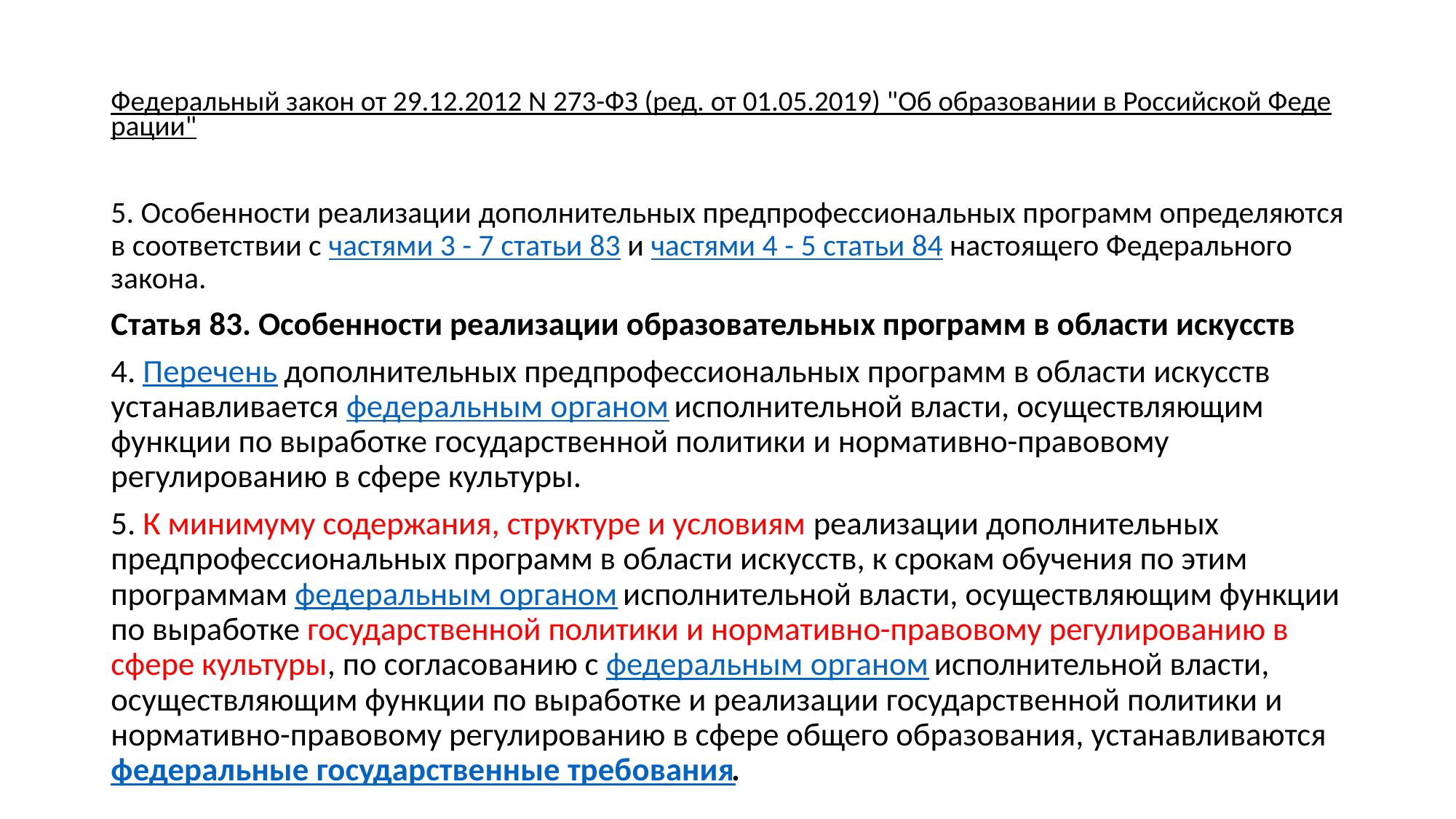

# Федеральный закон от 29.12.2012 N 273-ФЗ (ред. от 01.05.2019) "Об образовании в Российской Федерации"
5. Особенности реализации дополнительных предпрофессиональных программ определяются в соответствии с частями 3 - 7 статьи 83 и частями 4 - 5 статьи 84 настоящего Федерального закона.
Статья 83. Особенности реализации образовательных программ в области искусств
4. Перечень дополнительных предпрофессиональных программ в области искусств устанавливается федеральным органом исполнительной власти, осуществляющим функции по выработке государственной политики и нормативно-правовому регулированию в сфере культуры.
5. К минимуму содержания, структуре и условиям реализации дополнительных предпрофессиональных программ в области искусств, к срокам обучения по этим программам федеральным органом исполнительной власти, осуществляющим функции по выработке государственной политики и нормативно-правовому регулированию в сфере культуры, по согласованию с федеральным органом исполнительной власти, осуществляющим функции по выработке и реализации государственной политики и нормативно-правовому регулированию в сфере общего образования, устанавливаются федеральные государственные требования.